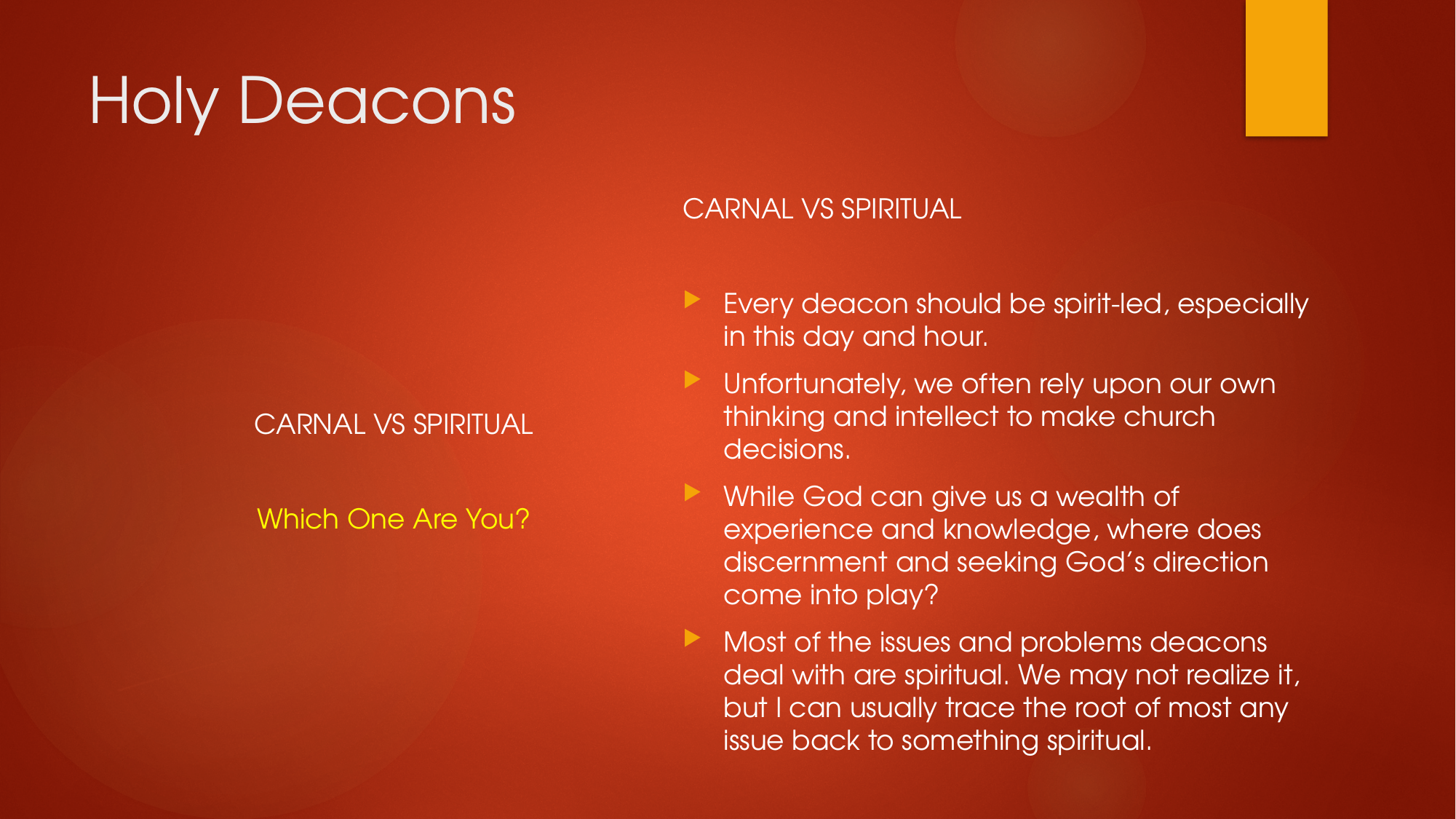

# Holy Deacons
CARNAL VS SPIRITUAL

Every deacon should be spirit-led, especially in this day and hour.
Unfortunately, we often rely upon our own thinking and intellect to make church decisions.
While God can give us a wealth of experience and knowledge, where does discernment and seeking God’s direction come into play?
Most of the issues and problems deacons deal with are spiritual. We may not realize it, but I can usually trace the root of most any issue back to something spiritual.
CARNAL VS SPIRITUAL

Which One Are You?